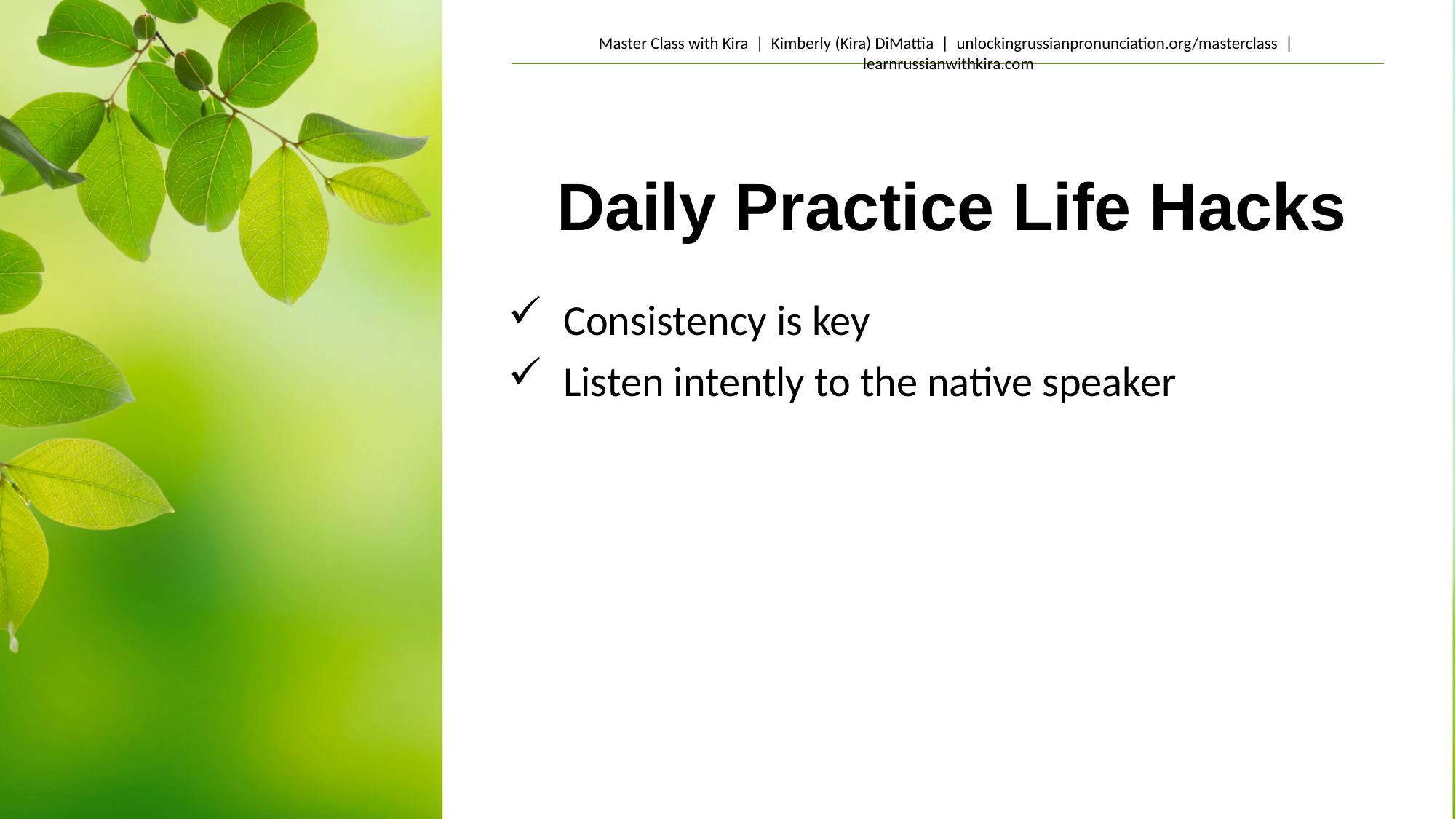

# Daily Practice Life Hacks
Consistency is key
Listen intently to the native speaker